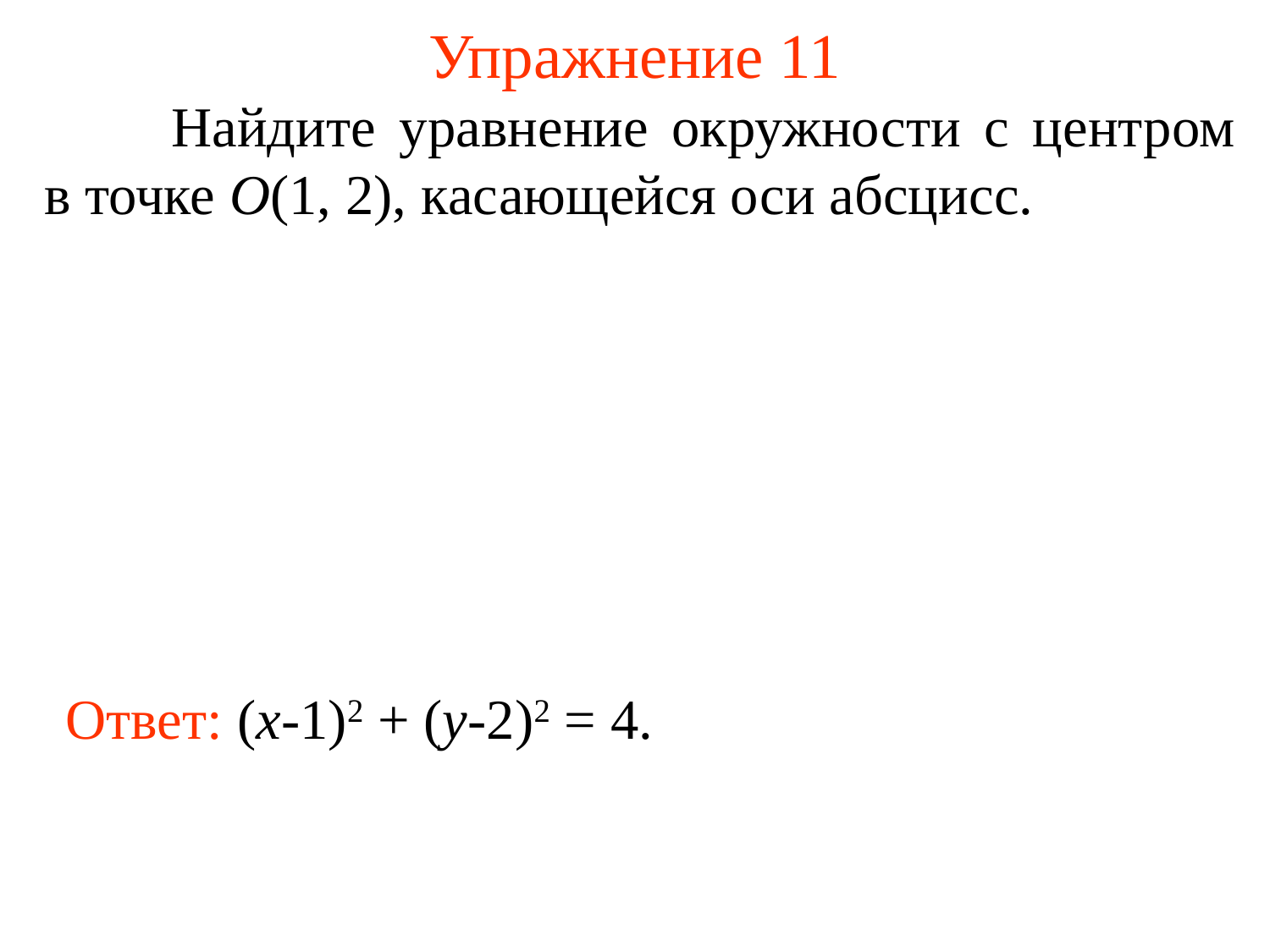

# Упражнение 11
	Найдите уравнение окружности с центром в точке O(1, 2), касающейся оси абсцисс.
Ответ: (x-1)2 + (y-2)2 = 4.